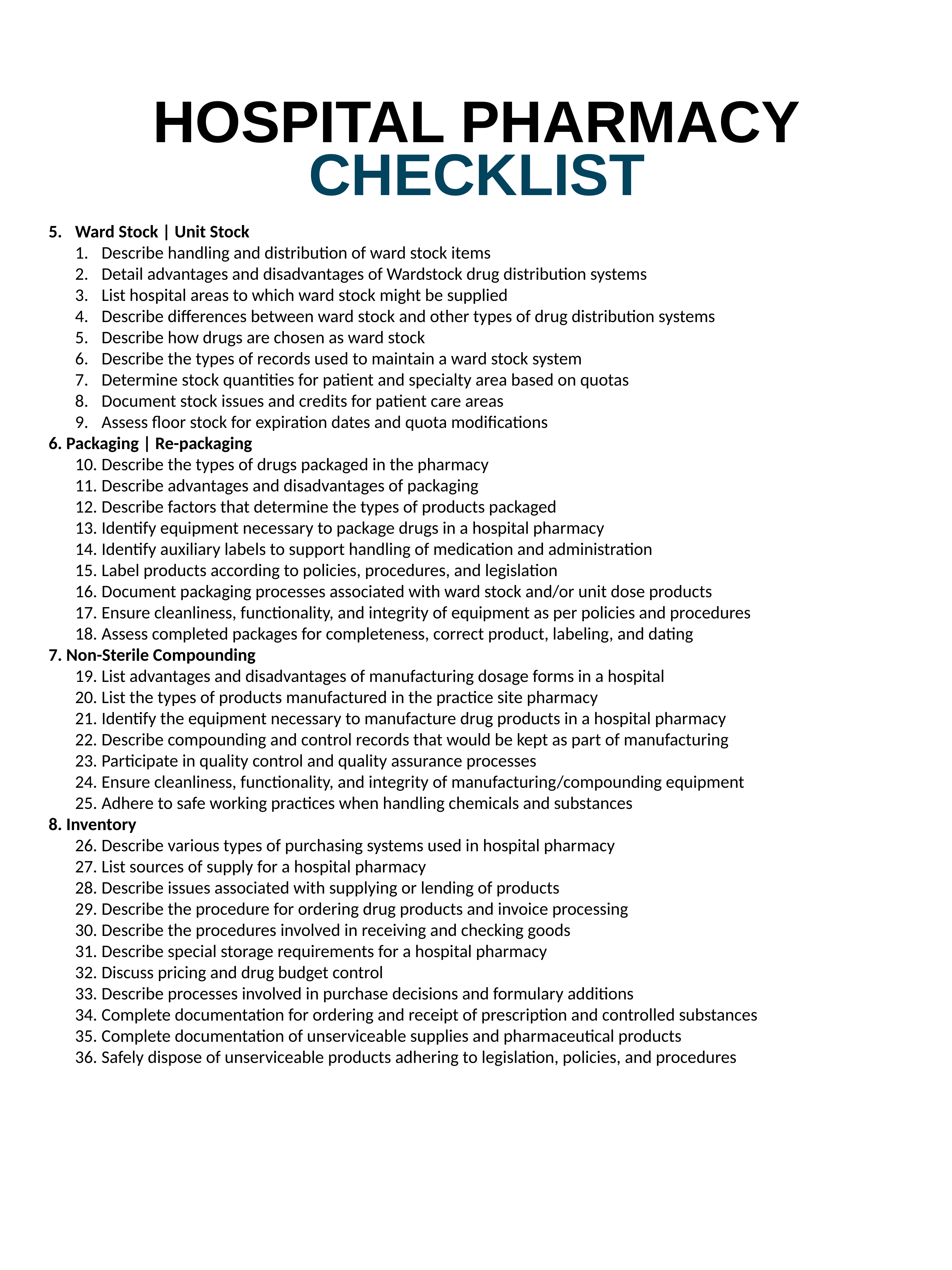

# HOSPITAL PHARMACY CHECKLIST
5.	Ward Stock | Unit Stock
Describe handling and distribution of ward stock items
Detail advantages and disadvantages of Wardstock drug distribution systems
List hospital areas to which ward stock might be supplied
Describe differences between ward stock and other types of drug distribution systems
Describe how drugs are chosen as ward stock
Describe the types of records used to maintain a ward stock system
Determine stock quantities for patient and specialty area based on quotas
Document stock issues and credits for patient care areas
Assess floor stock for expiration dates and quota modifications
6. Packaging | Re-packaging
Describe the types of drugs packaged in the pharmacy
Describe advantages and disadvantages of packaging
Describe factors that determine the types of products packaged
Identify equipment necessary to package drugs in a hospital pharmacy
Identify auxiliary labels to support handling of medication and administration
Label products according to policies, procedures, and legislation
Document packaging processes associated with ward stock and/or unit dose products
Ensure cleanliness, functionality, and integrity of equipment as per policies and procedures
Assess completed packages for completeness, correct product, labeling, and dating
7. Non-Sterile Compounding
List advantages and disadvantages of manufacturing dosage forms in a hospital
List the types of products manufactured in the practice site pharmacy
Identify the equipment necessary to manufacture drug products in a hospital pharmacy
Describe compounding and control records that would be kept as part of manufacturing
Participate in quality control and quality assurance processes
Ensure cleanliness, functionality, and integrity of manufacturing/compounding equipment
Adhere to safe working practices when handling chemicals and substances
8. Inventory
Describe various types of purchasing systems used in hospital pharmacy
List sources of supply for a hospital pharmacy
Describe issues associated with supplying or lending of products
Describe the procedure for ordering drug products and invoice processing
Describe the procedures involved in receiving and checking goods
Describe special storage requirements for a hospital pharmacy
Discuss pricing and drug budget control
Describe processes involved in purchase decisions and formulary additions
Complete documentation for ordering and receipt of prescription and controlled substances
Complete documentation of unserviceable supplies and pharmaceutical products
Safely dispose of unserviceable products adhering to legislation, policies, and procedures